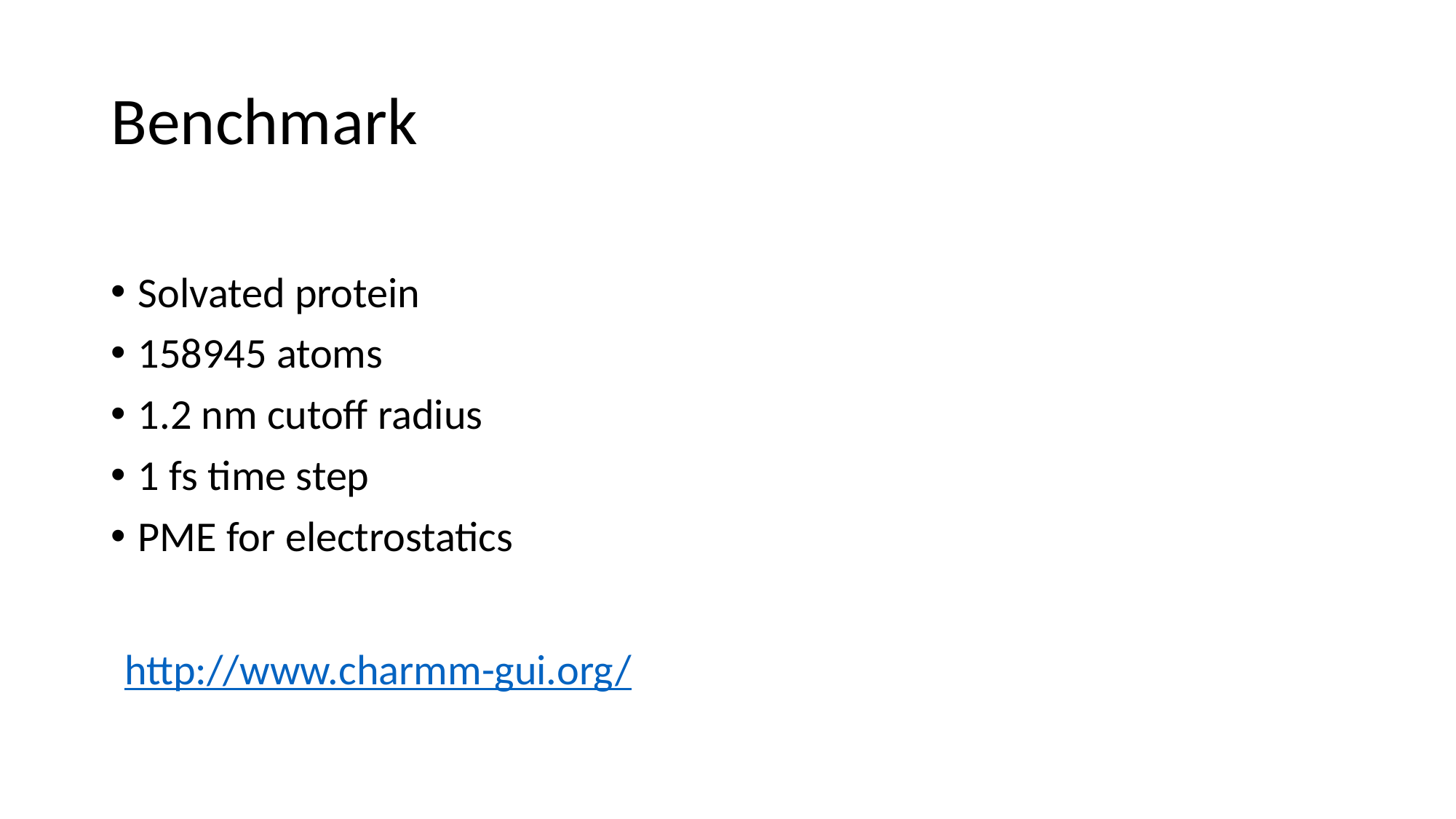

# Benchmark
Solvated protein
158945 atoms
1.2 nm cutoff radius
1 fs time step
PME for electrostatics
http://www.charmm-gui.org/